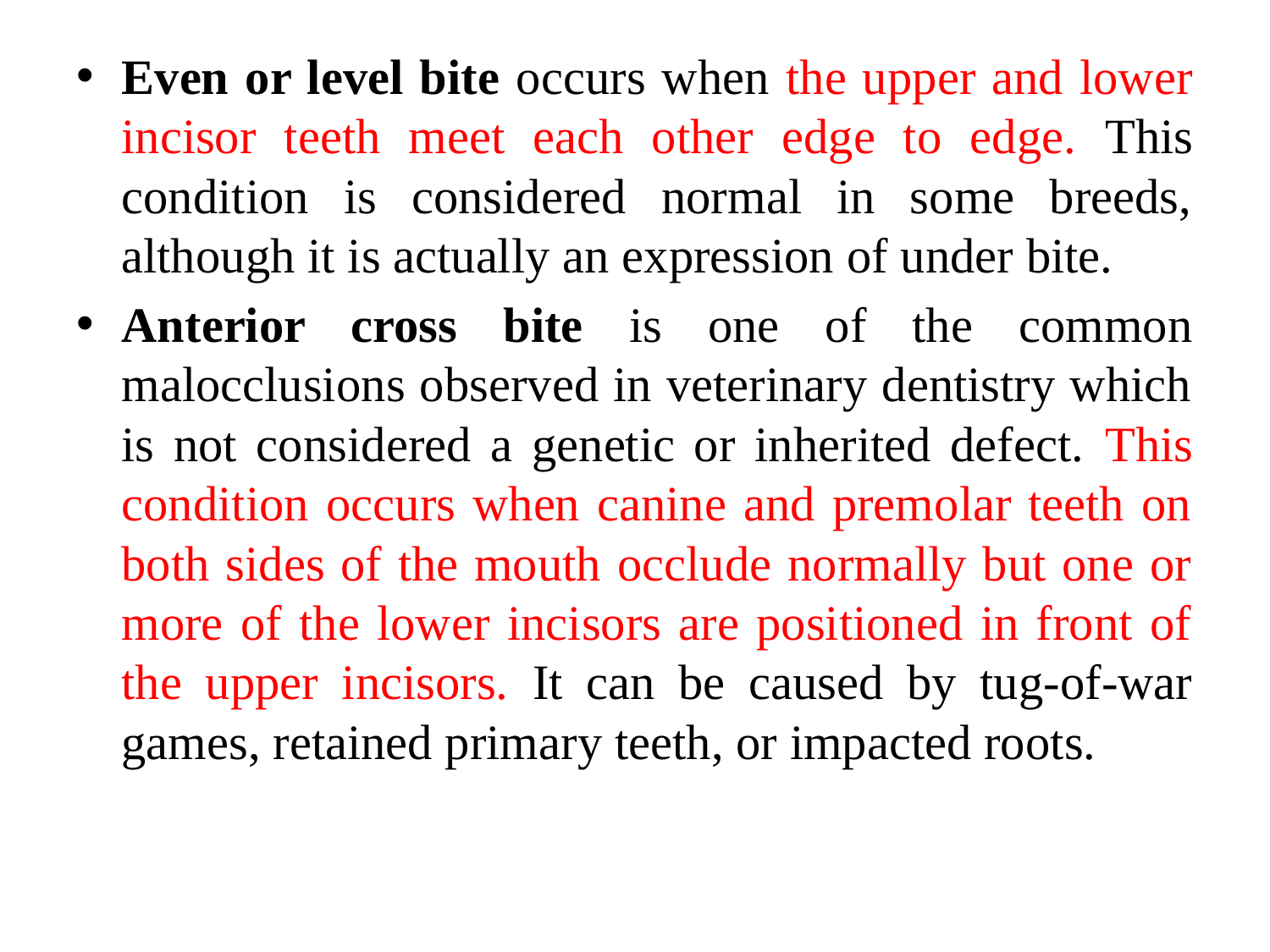

# .
Even or level bite occurs when the upper and lower incisor teeth meet each other edge to edge. This condition is considered normal in some breeds, although it is actually an expression of under bite.
Anterior cross bite is one of the common malocclusions observed in veterinary dentistry which is not considered a genetic or inherited defect. This condition occurs when canine and premolar teeth on both sides of the mouth occlude normally but one or more of the lower incisors are positioned in front of the upper incisors. It can be caused by tug-of-war games, retained primary teeth, or impacted roots.